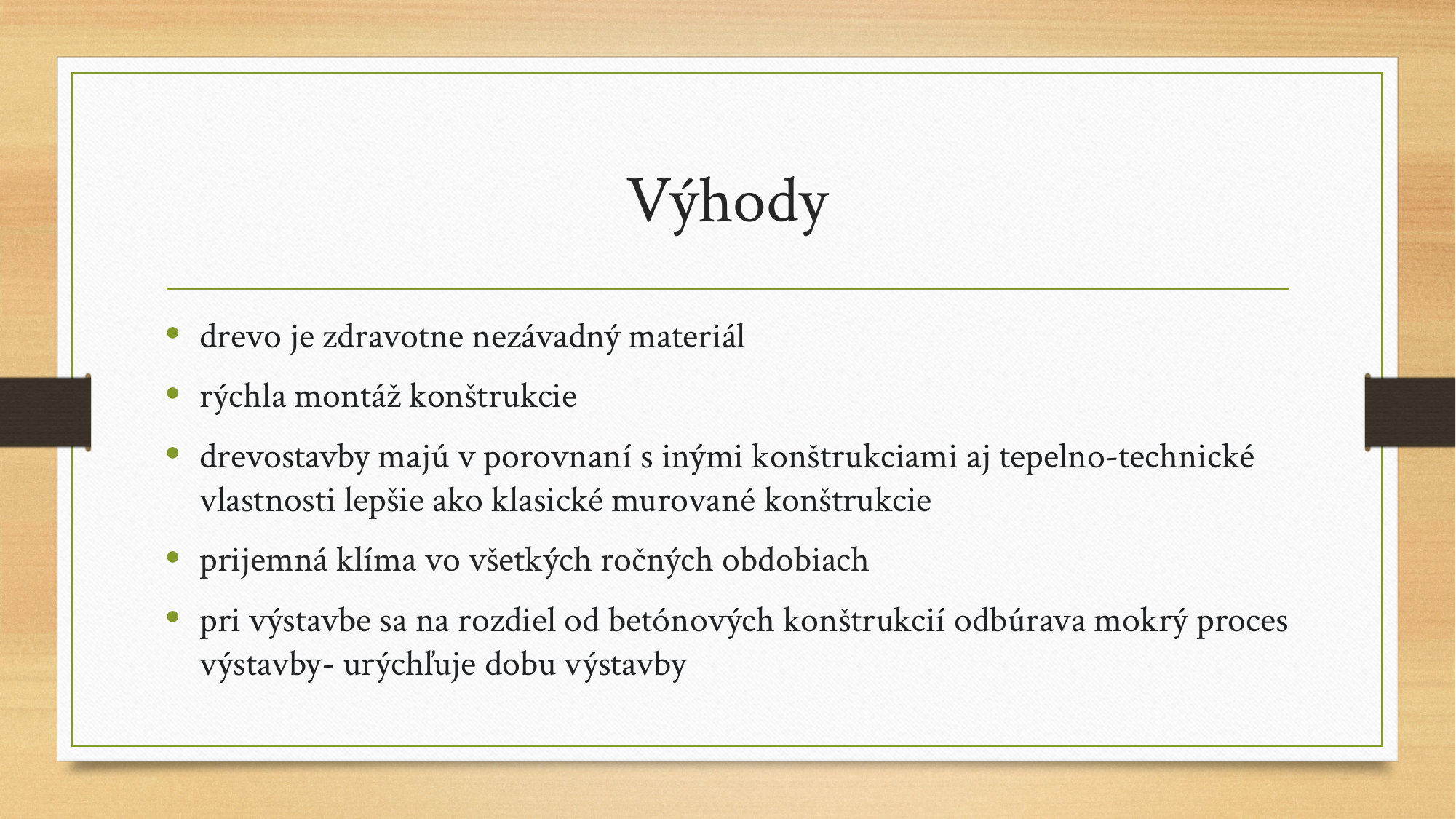

# Výhody
drevo je zdravotne nezávadný materiál
rýchla montáž konštrukcie
drevostavby majú v porovnaní s inými konštrukciami aj tepelno-technické vlastnosti lepšie ako klasické murované konštrukcie
prijemná klíma vo všetkých ročných obdobiach
pri výstavbe sa na rozdiel od betónových konštrukcií odbúrava mokrý proces výstavby- urýchľuje dobu výstavby